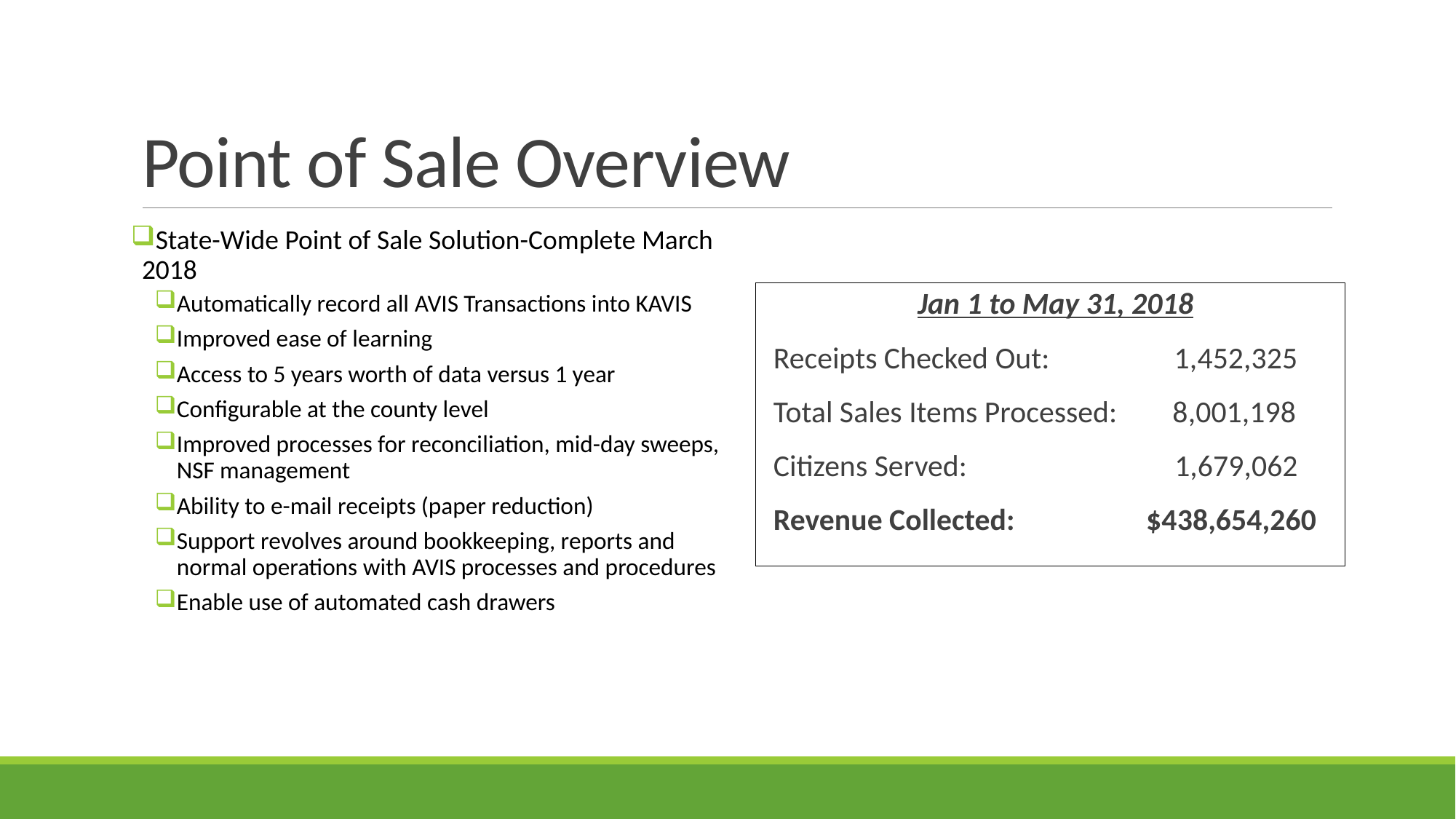

# Point of Sale Overview
State-Wide Point of Sale Solution-Complete March 2018
Automatically record all AVIS Transactions into KAVIS
Improved ease of learning
Access to 5 years worth of data versus 1 year
Configurable at the county level
Improved processes for reconciliation, mid-day sweeps, NSF management
Ability to e-mail receipts (paper reduction)
Support revolves around bookkeeping, reports and normal operations with AVIS processes and procedures
Enable use of automated cash drawers

Jan 1 to May 31, 2018
 Receipts Checked Out:                  1,452,325
 Total Sales Items Processed:        8,001,198
 Citizens Served:                              1,679,062
 Revenue Collected:                   $438,654,260